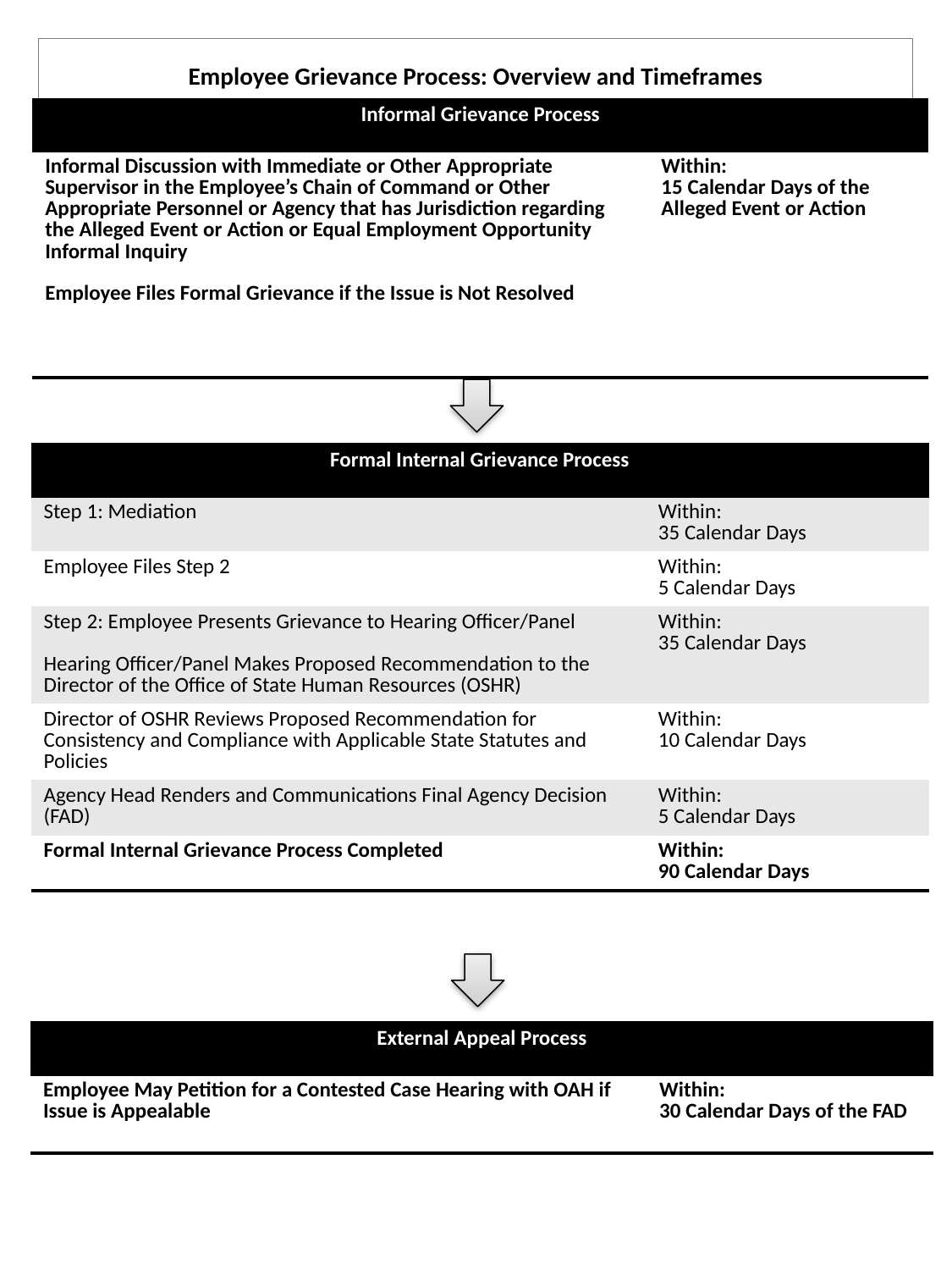

# Employee Grievance Process: Overview and Timeframes
| Informal Grievance Process |  |
| --- | --- |
| Informal Discussion with Immediate or Other Appropriate Supervisor in the Employee’s Chain of Command or Other Appropriate Personnel or Agency that has Jurisdiction regarding the Alleged Event or Action or Equal Employment Opportunity Informal Inquiry Employee Files Formal Grievance if the Issue is Not Resolved | Within: 15 Calendar Days of the Alleged Event or Action |

| Formal Internal Grievance Process |  |
| --- | --- |
| Step 1: Mediation | Within: 35 Calendar Days |
| Employee Files Step 2 | Within: 5 Calendar Days |
| Step 2: Employee Presents Grievance to Hearing Officer/Panel Hearing Officer/Panel Makes Proposed Recommendation to the Director of the Office of State Human Resources (OSHR) | Within: 35 Calendar Days |
| Director of OSHR Reviews Proposed Recommendation for Consistency and Compliance with Applicable State Statutes and Policies | Within: 10 Calendar Days |
| Agency Head Renders and Communications Final Agency Decision (FAD) | Within: 5 Calendar Days |
| Formal Internal Grievance Process Completed | Within: 90 Calendar Days |

| External Appeal Process |  |
| --- | --- |
| Employee May Petition for a Contested Case Hearing with OAH if Issue is Appealable | Within: 30 Calendar Days of the FAD |